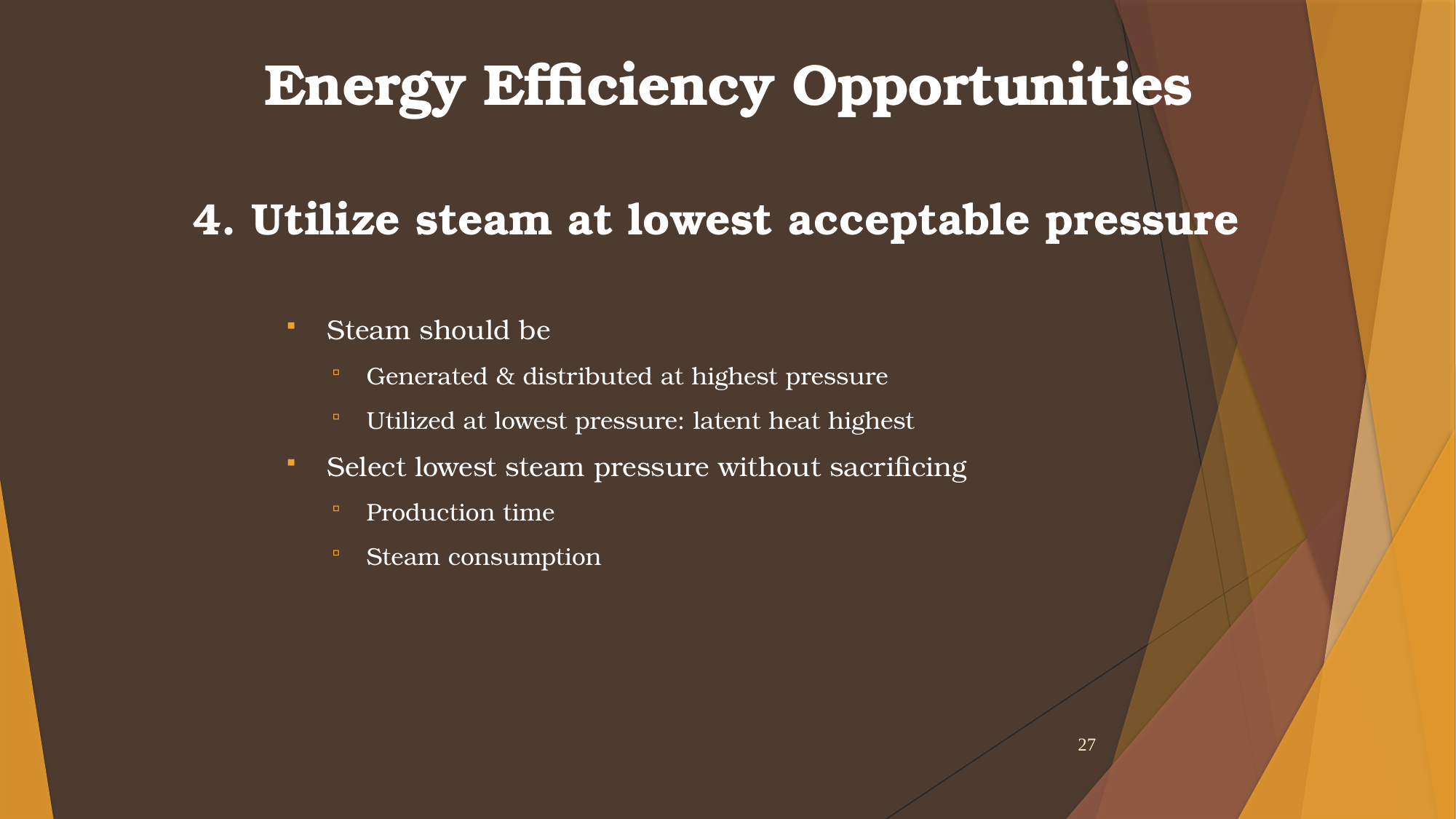

Energy Efficiency Opportunities
4. Utilize steam at lowest acceptable pressure
Steam should be
Generated & distributed at highest pressure
Utilized at lowest pressure: latent heat highest
Select lowest steam pressure without sacrificing
Production time
Steam consumption
27